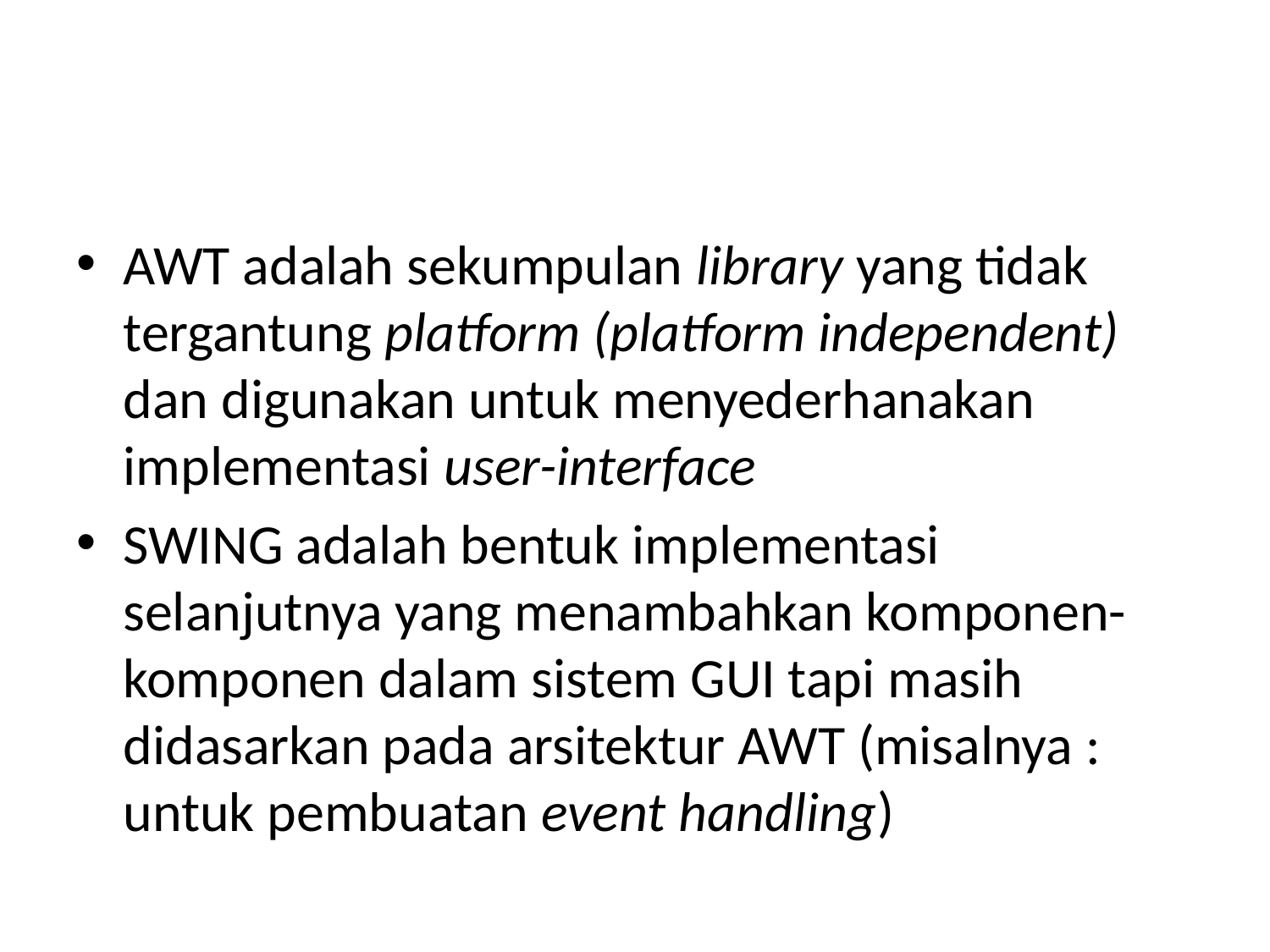

#
AWT adalah sekumpulan library yang tidak tergantung platform (platform independent) dan digunakan untuk menyederhanakan implementasi user-interface
SWING adalah bentuk implementasi selanjutnya yang menambahkan komponen-komponen dalam sistem GUI tapi masih didasarkan pada arsitektur AWT (misalnya : untuk pembuatan event handling)